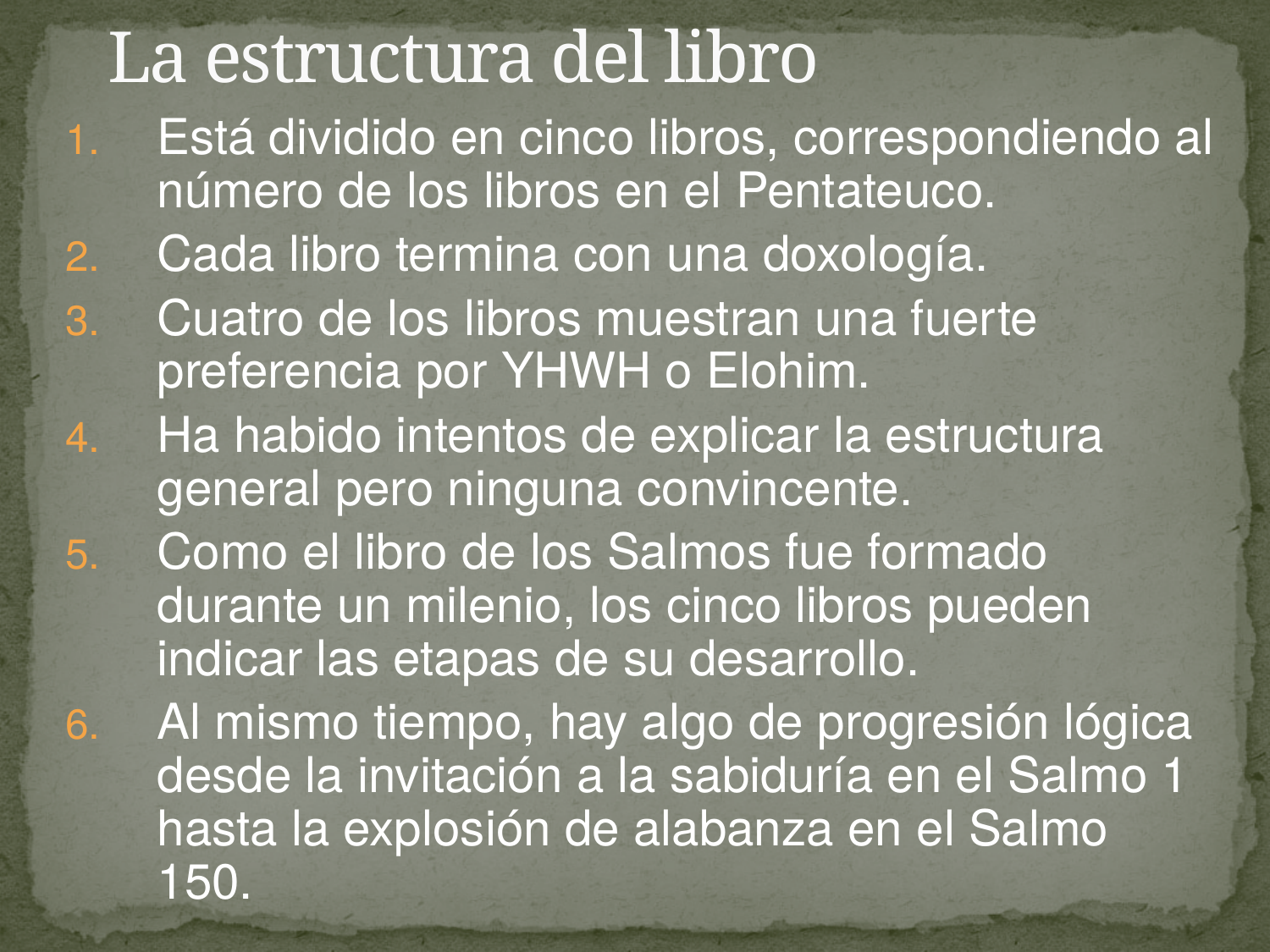

# La estructura del libro
Está dividido en cinco libros, correspondiendo al número de los libros en el Pentateuco.
Cada libro termina con una doxología.
Cuatro de los libros muestran una fuerte preferencia por YHWH o Elohim.
Ha habido intentos de explicar la estructura general pero ninguna convincente.
Como el libro de los Salmos fue formado durante un milenio, los cinco libros pueden indicar las etapas de su desarrollo.
Al mismo tiempo, hay algo de progresión lógica desde la invitación a la sabiduría en el Salmo 1 hasta la explosión de alabanza en el Salmo 150.